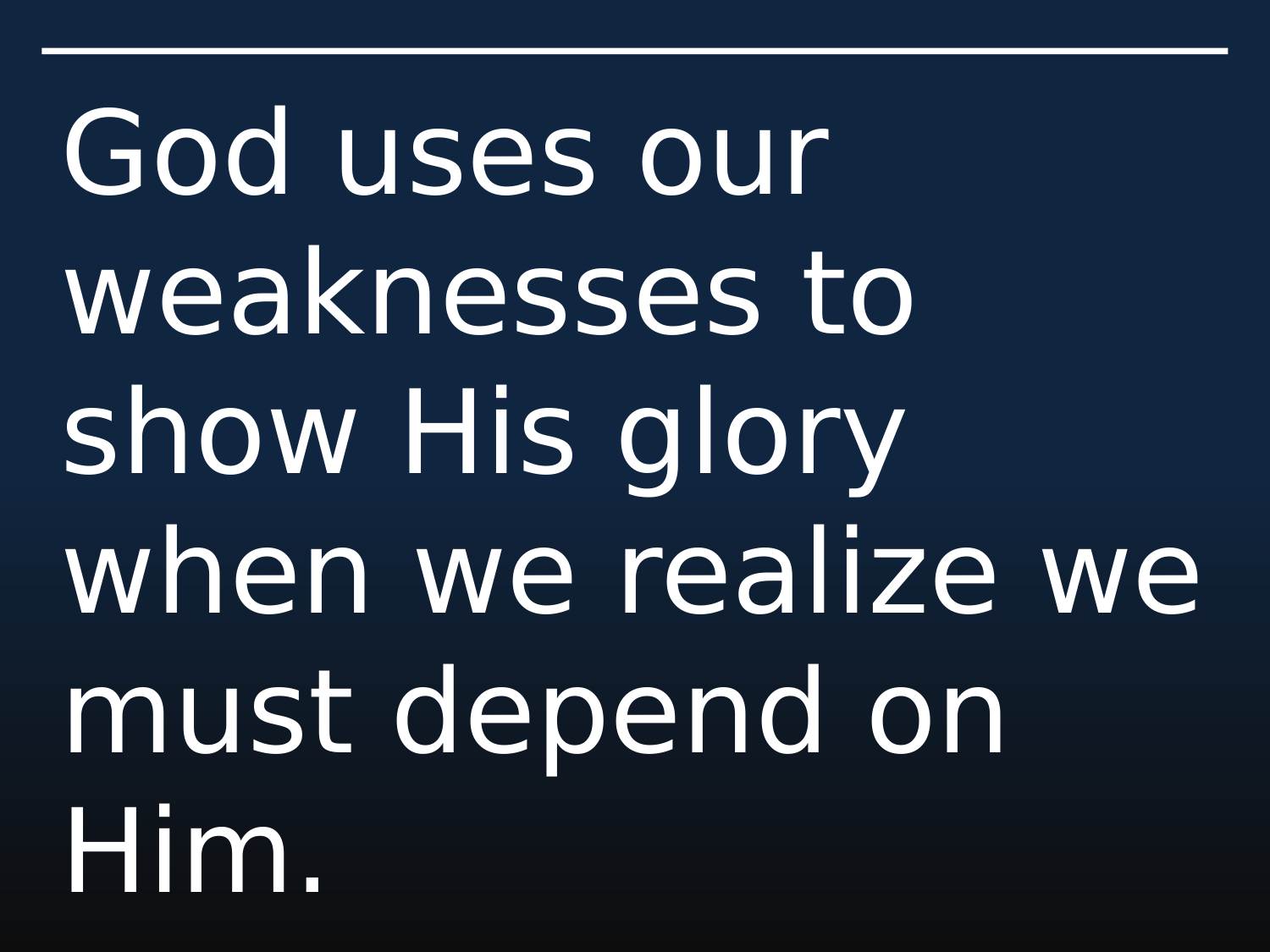

God uses our weaknesses to show His glory when we realize we must depend on Him.